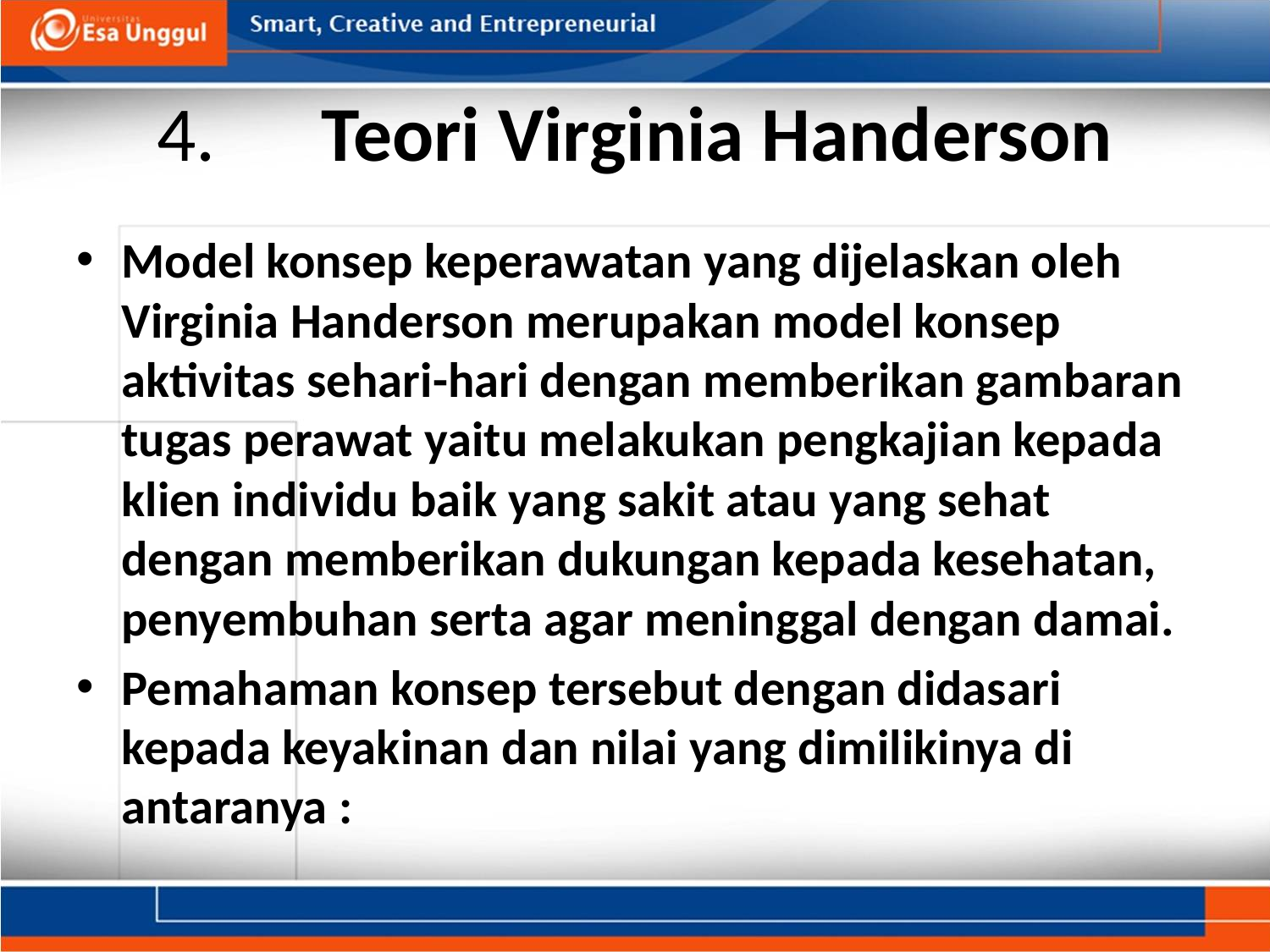

# 4.      Teori Virginia Handerson
Model konsep keperawatan yang dijelaskan oleh Virginia Handerson merupakan model konsep aktivitas sehari-hari dengan memberikan gambaran tugas perawat yaitu melakukan pengkajian kepada klien individu baik yang sakit atau yang sehat dengan memberikan dukungan kepada kesehatan, penyembuhan serta agar meninggal dengan damai.
Pemahaman konsep tersebut dengan didasari kepada keyakinan dan nilai yang dimilikinya di antaranya :